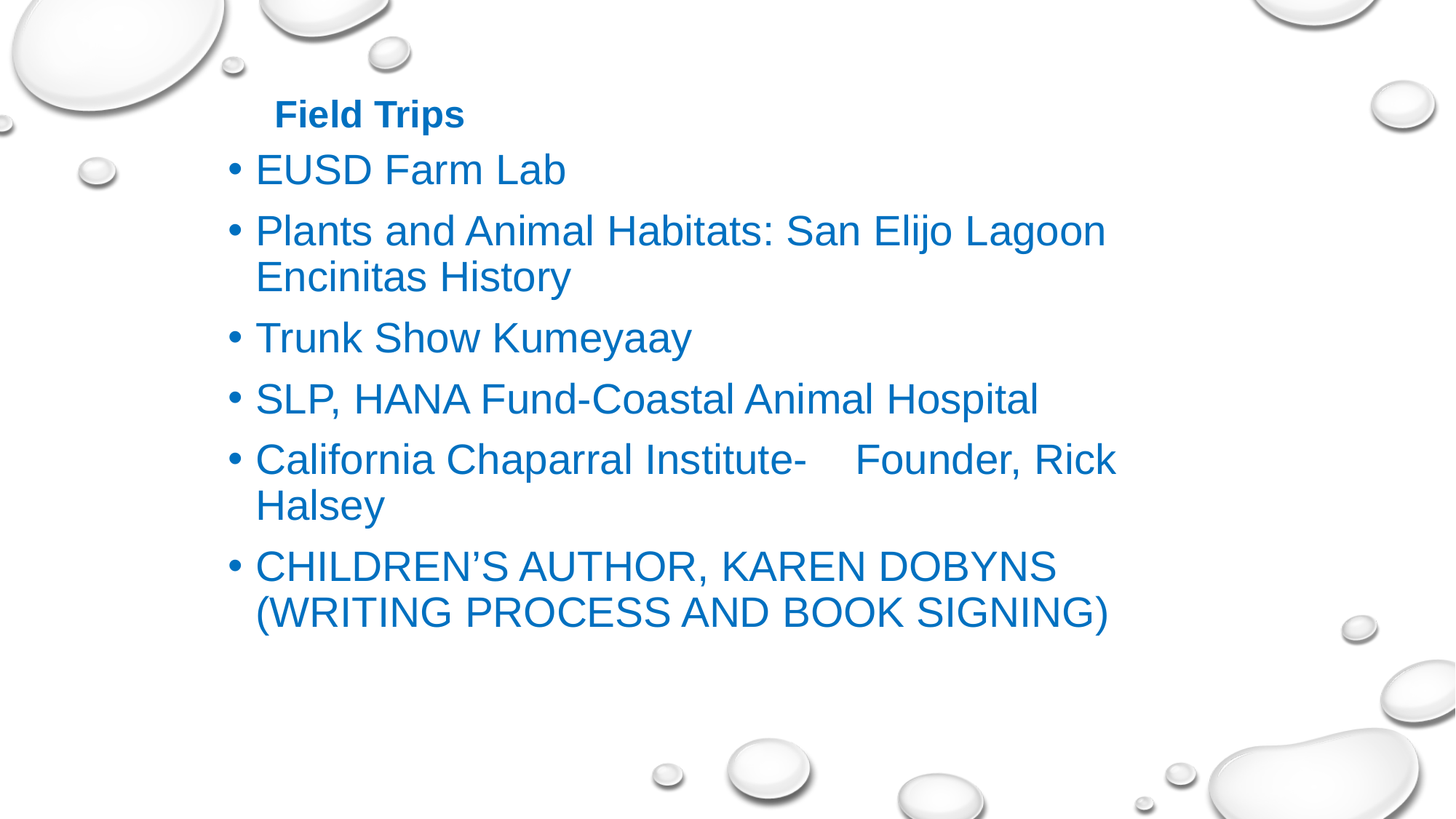

# Field Trips
EUSD Farm Lab
Plants and Animal Habitats: San Elijo Lagoon Encinitas History
Trunk Show Kumeyaay
SLP, HANA Fund-Coastal Animal Hospital
California Chaparral Institute-    Founder, Rick Halsey
CHILDREN’S AUTHOR, KAREN DOBYNS (WRITING PROCESS AND BOOK SIGNING)